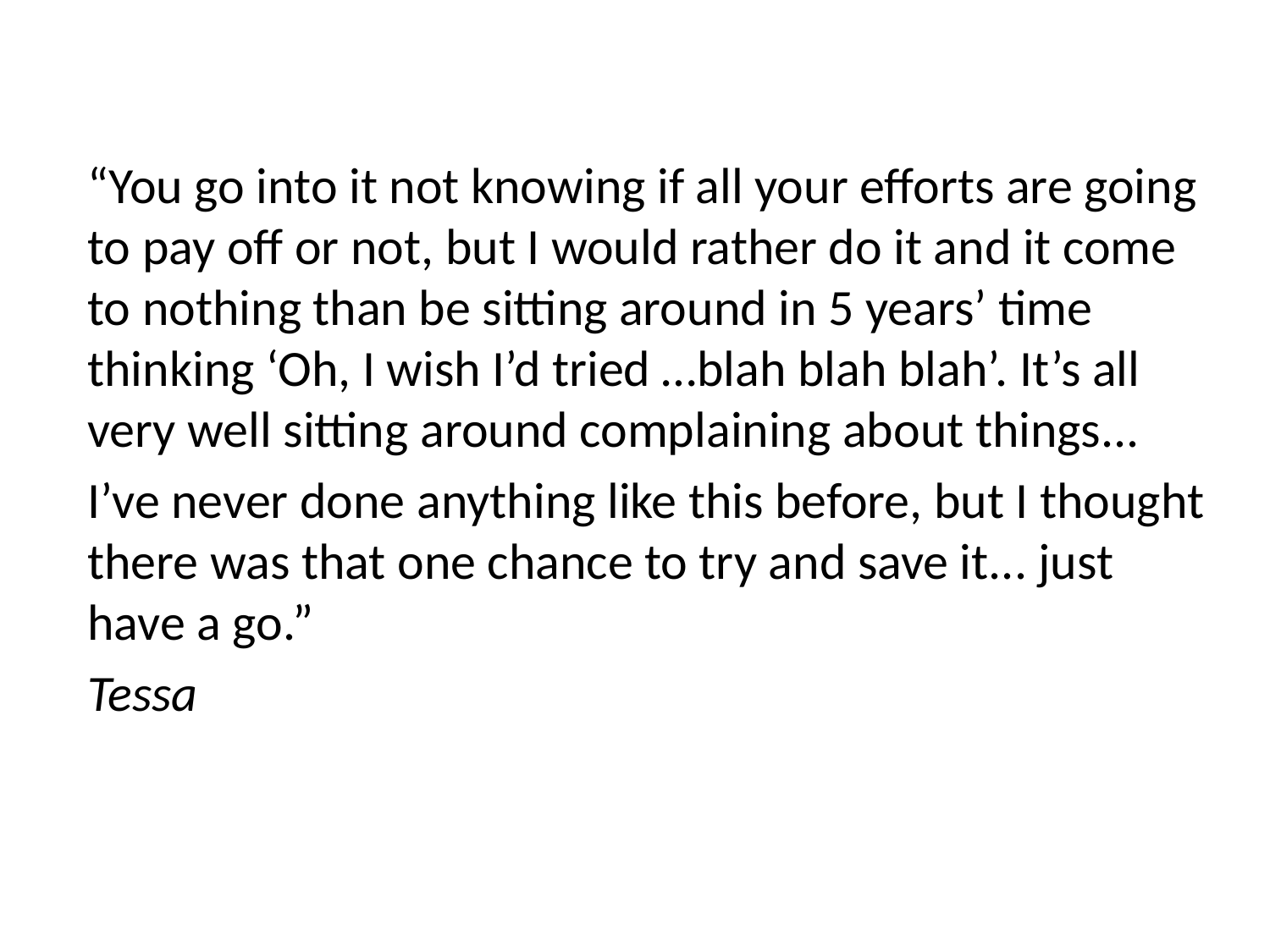

“You go into it not knowing if all your efforts are going to pay off or not, but I would rather do it and it come to nothing than be sitting around in 5 years’ time thinking ‘Oh, I wish I’d tried …blah blah blah’. It’s all very well sitting around complaining about things...
I’ve never done anything like this before, but I thought there was that one chance to try and save it... just have a go.”
Tessa